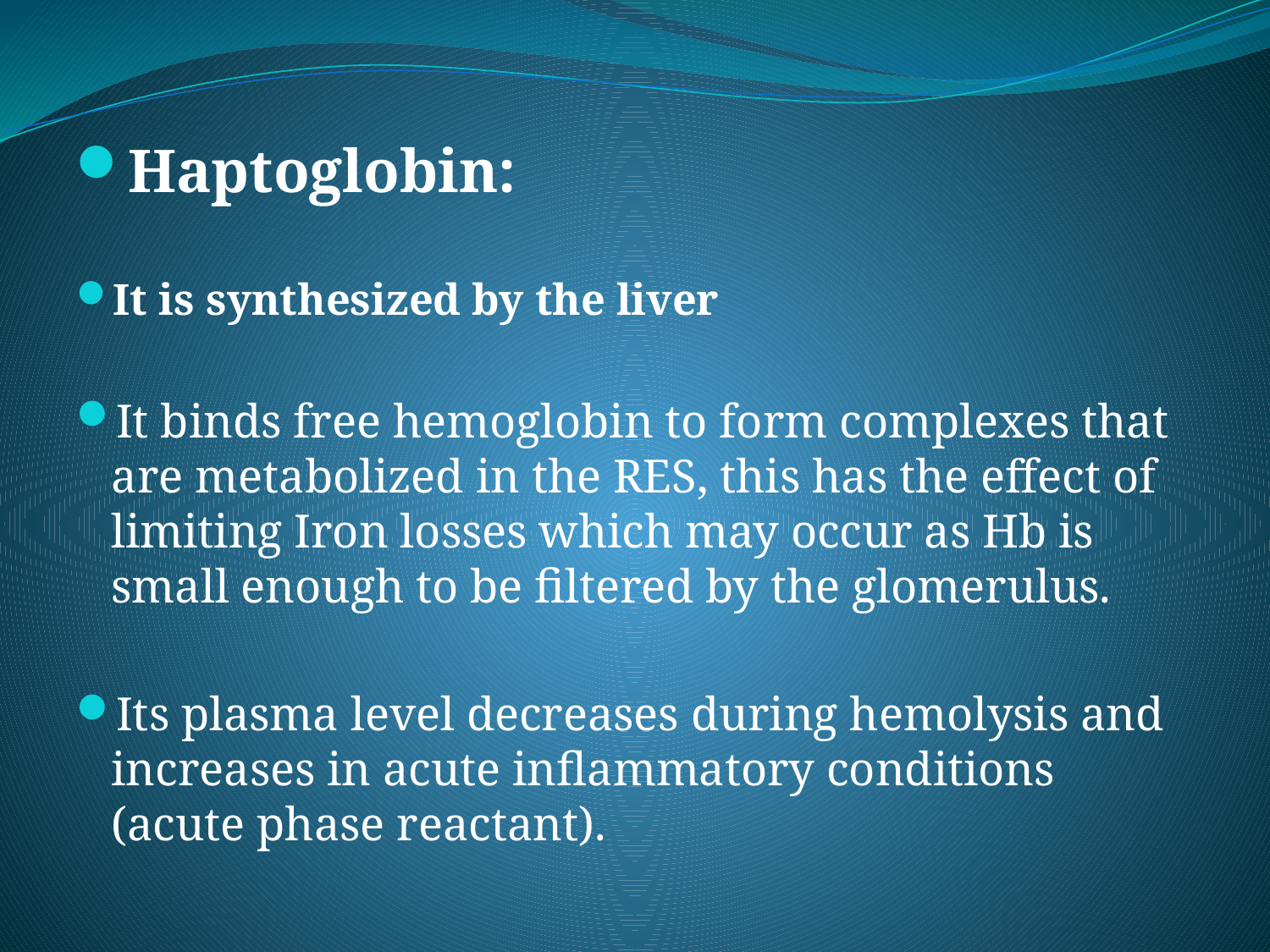

Haptoglobin:

It is synthesized by the liver

It binds free hemoglobin to form complexes that are metabolized in the RES, this has the effect of limiting Iron losses which may occur as Hb is small enough to be filtered by the glomerulus.

Its plasma level decreases during hemolysis and increases in acute inflammatory conditions (acute phase reactant).